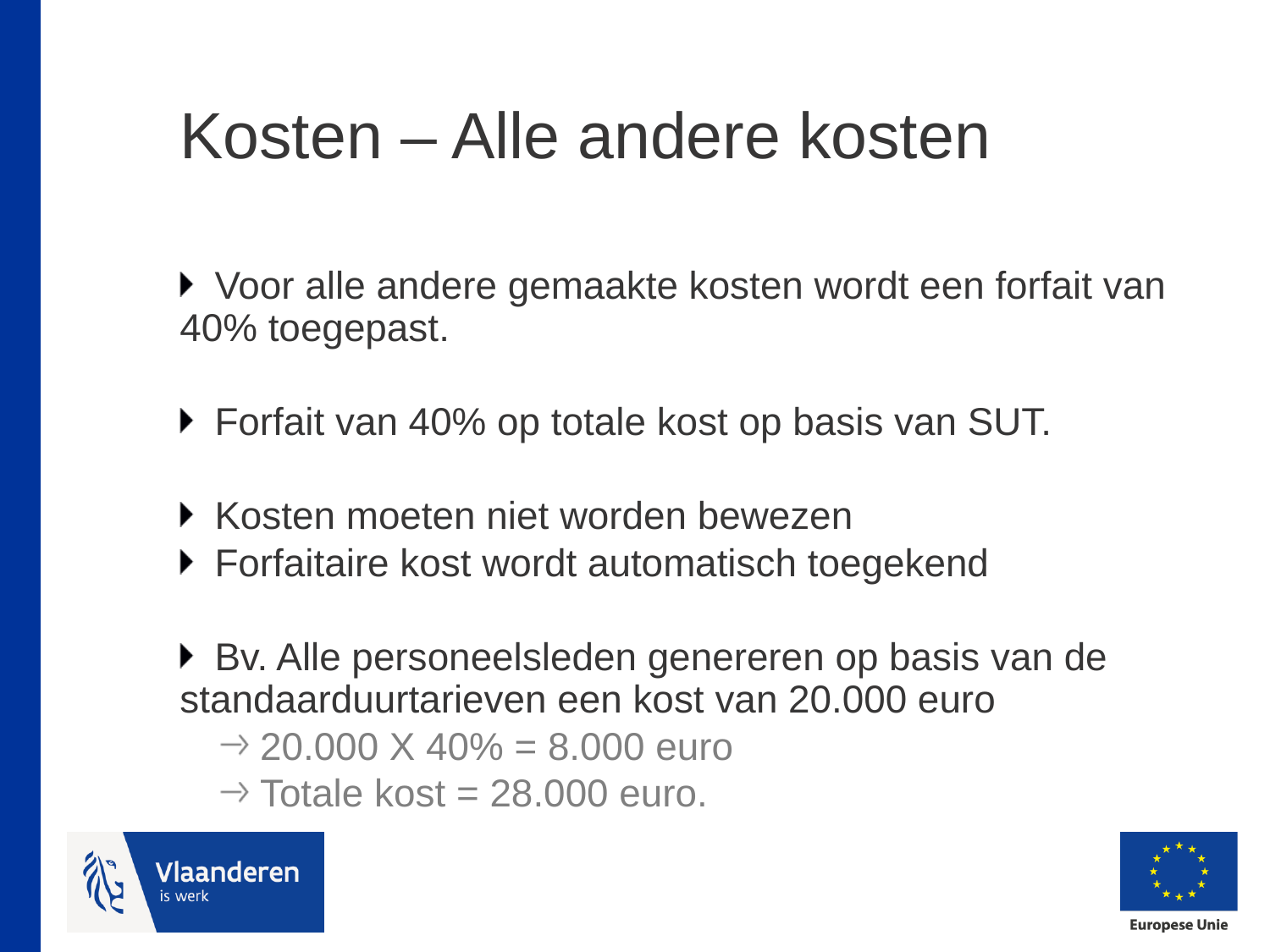

# Kosten – Alle andere kosten
Voor alle andere gemaakte kosten wordt een forfait van 40% toegepast.

Forfait van 40% op totale kost op basis van SUT.

Kosten moeten niet worden bewezen
Forfaitaire kost wordt automatisch toegekend

Bv. Alle personeelsleden genereren op basis van de standaarduurtarieven een kost van 20.000 euro
20.000 X 40% = 8.000 euro
Totale kost = 28.000 euro.